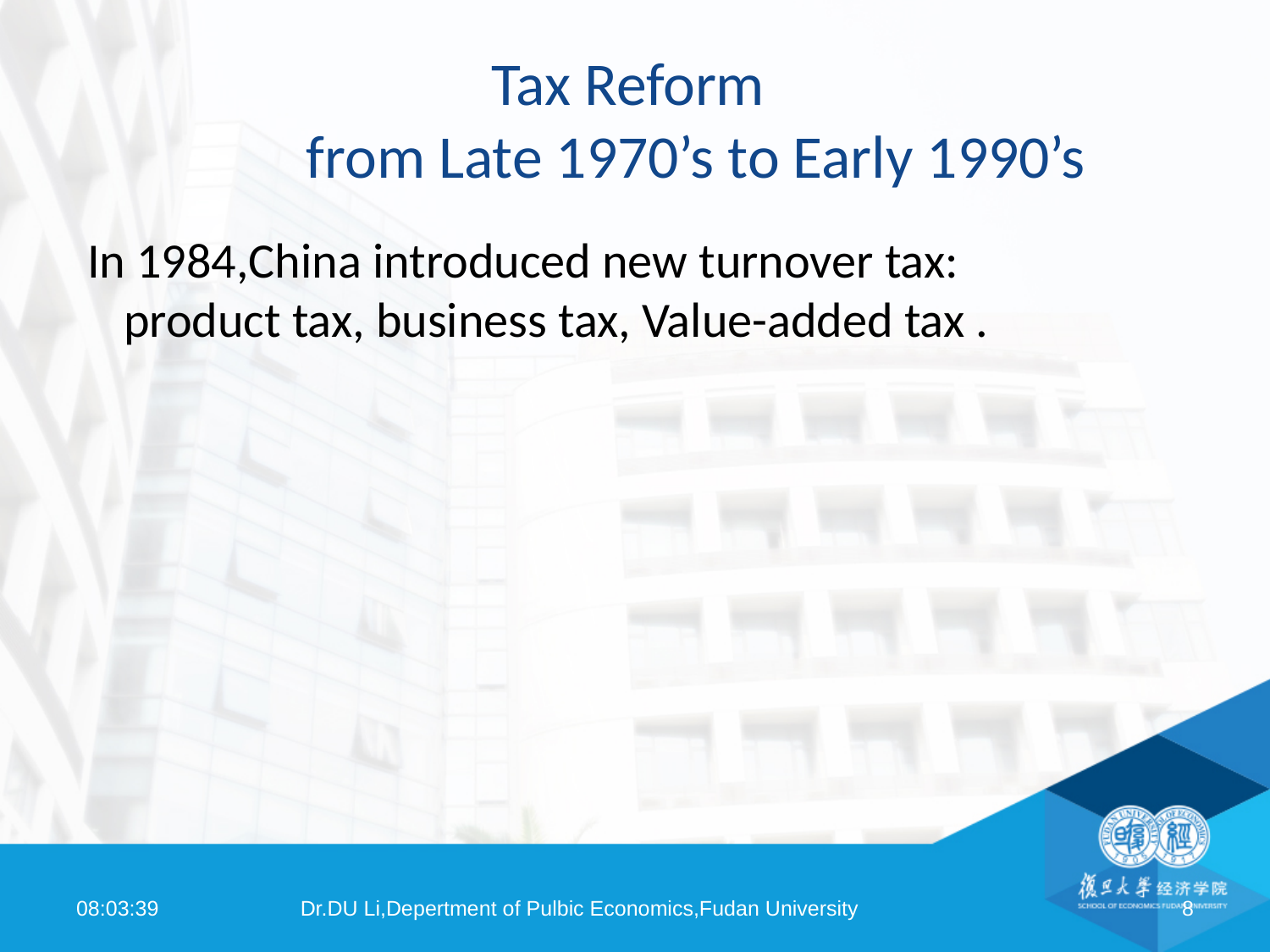

# Tax Reform from Late 1970’s to Early 1990’s
 In 1984,China introduced new turnover tax:
product tax, business tax, Value-added tax .
08:03:39
Dr.DU Li,Depertment of Pulbic Economics,Fudan University
8